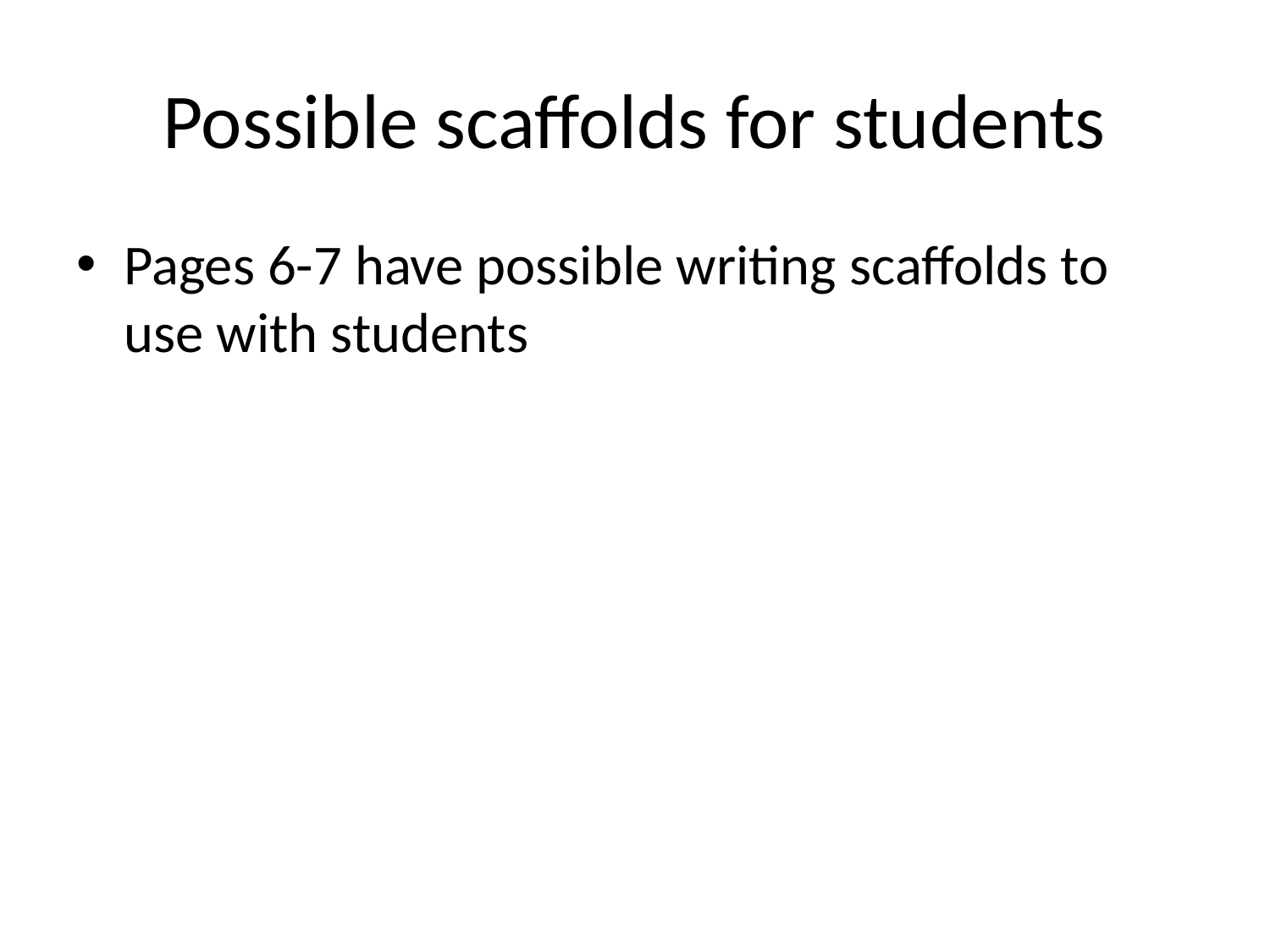

# Possible scaffolds for students
Pages 6-7 have possible writing scaffolds to use with students